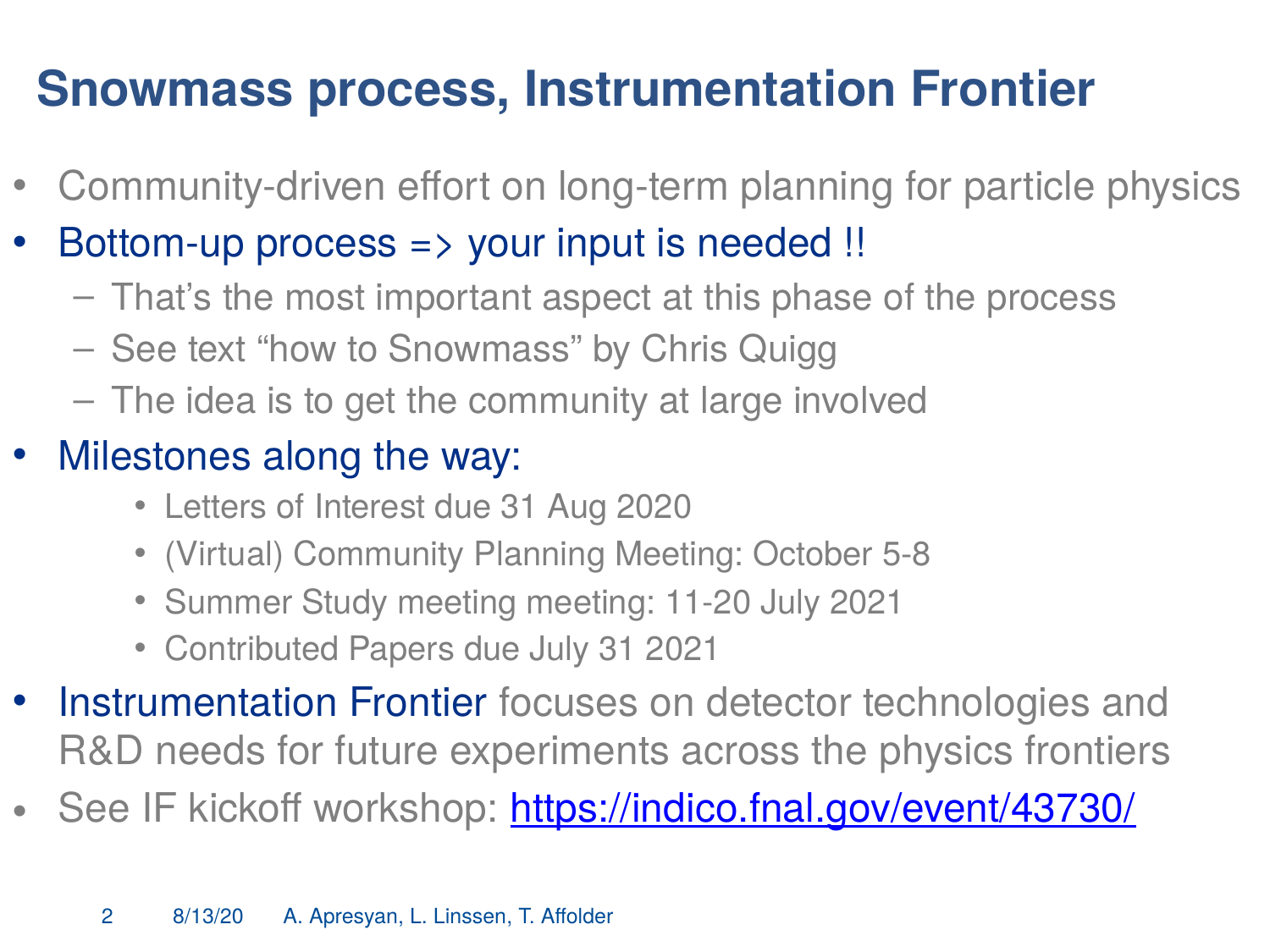

# Snowmass process, Instrumentation Frontier
Community-driven effort on long-term planning for particle physics
Bottom-up process => your input is needed !!
That’s the most important aspect at this phase of the process
See text “how to Snowmass” by Chris Quigg
The idea is to get the community at large involved
Milestones along the way:
Letters of Interest due 31 Aug 2020
(Virtual) Community Planning Meeting: October 5-8
Summer Study meeting meeting: 11-20 July 2021
Contributed Papers due July 31 2021
Instrumentation Frontier focuses on detector technologies and R&D needs for future experiments across the physics frontiers
See IF kickoff workshop: https://indico.fnal.gov/event/43730/
2
8/13/20
A. Apresyan, L. Linssen, T. Affolder